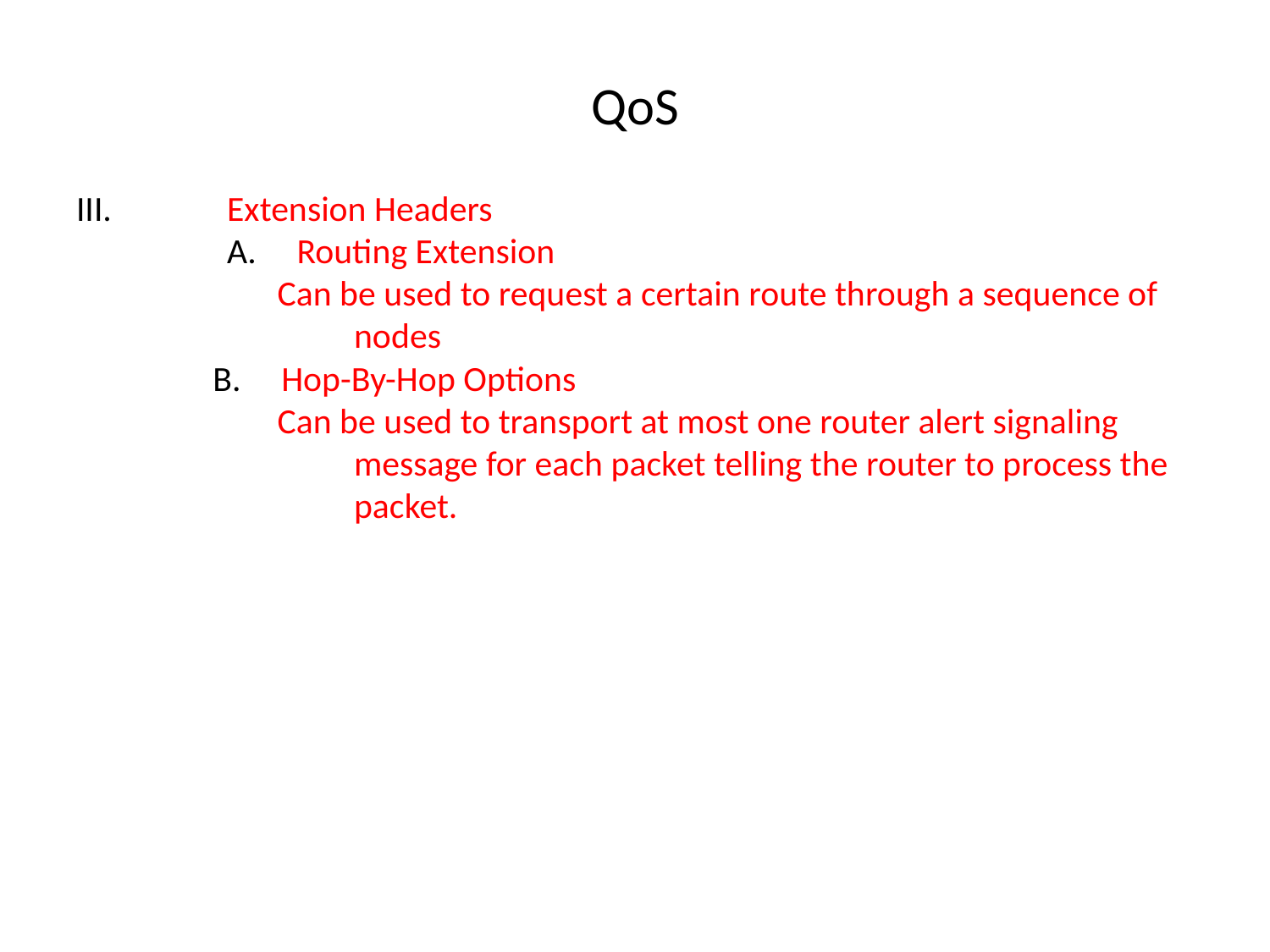

# QoS
III.	Extension Headers
         	A.     Routing Extension
                         Can be used to request a certain route through a sequence of 		nodes
                 B.     Hop-By-Hop Options
                         Can be used to transport at most one router alert signaling 		message for each packet telling the router to process the 		packet.